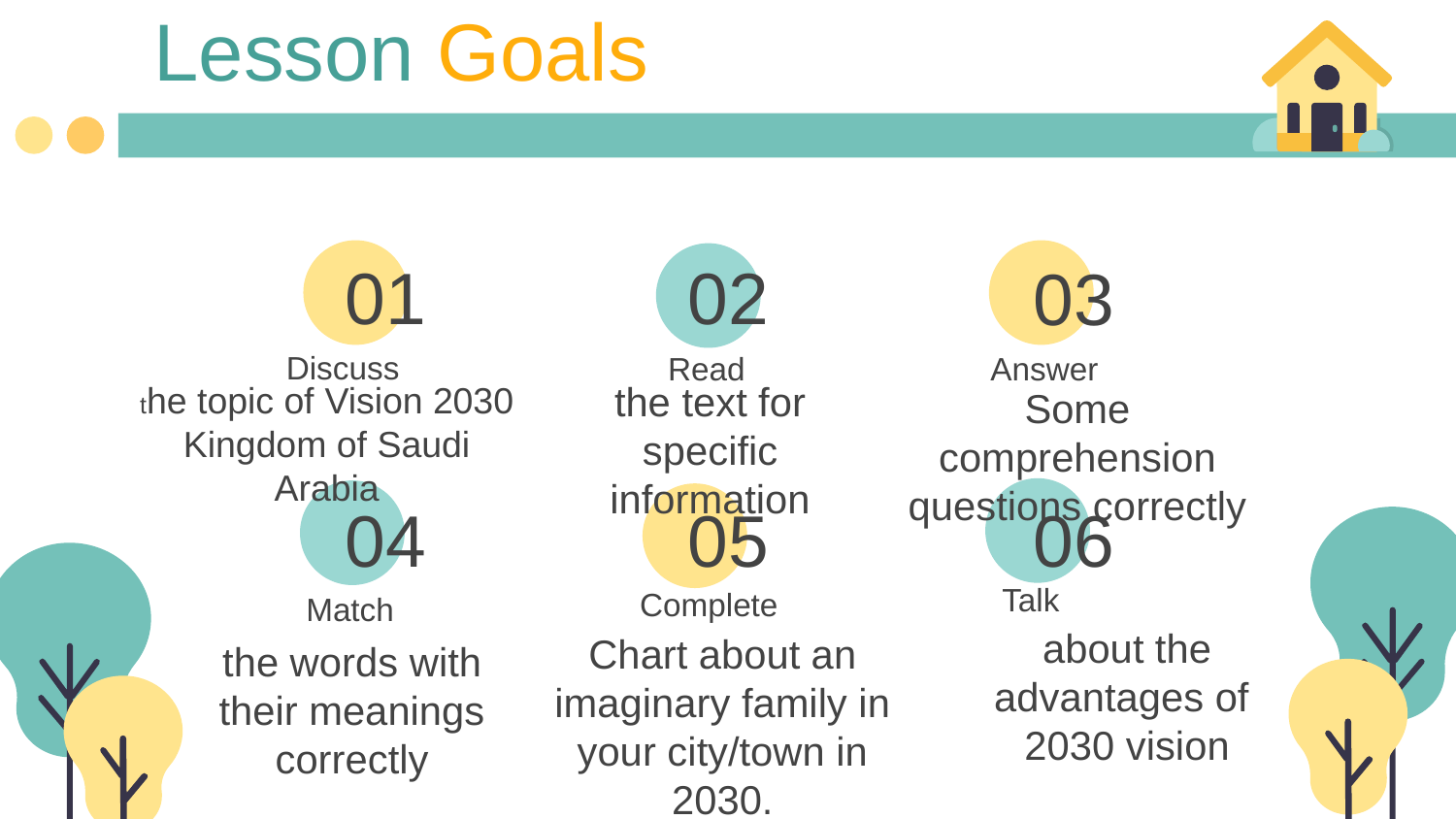

Lesson Goals

01
02
03
Discuss
# Read
Answer
the text for specific information
the topic of Vision 2030 Kingdom of Saudi Arabia
Some comprehension questions correctly

04
05
06

Talk

Complete
Match
about the advantages of
2030 vision
Chart about an imaginary family in your city/town in 2030.
the words with their meanings correctly